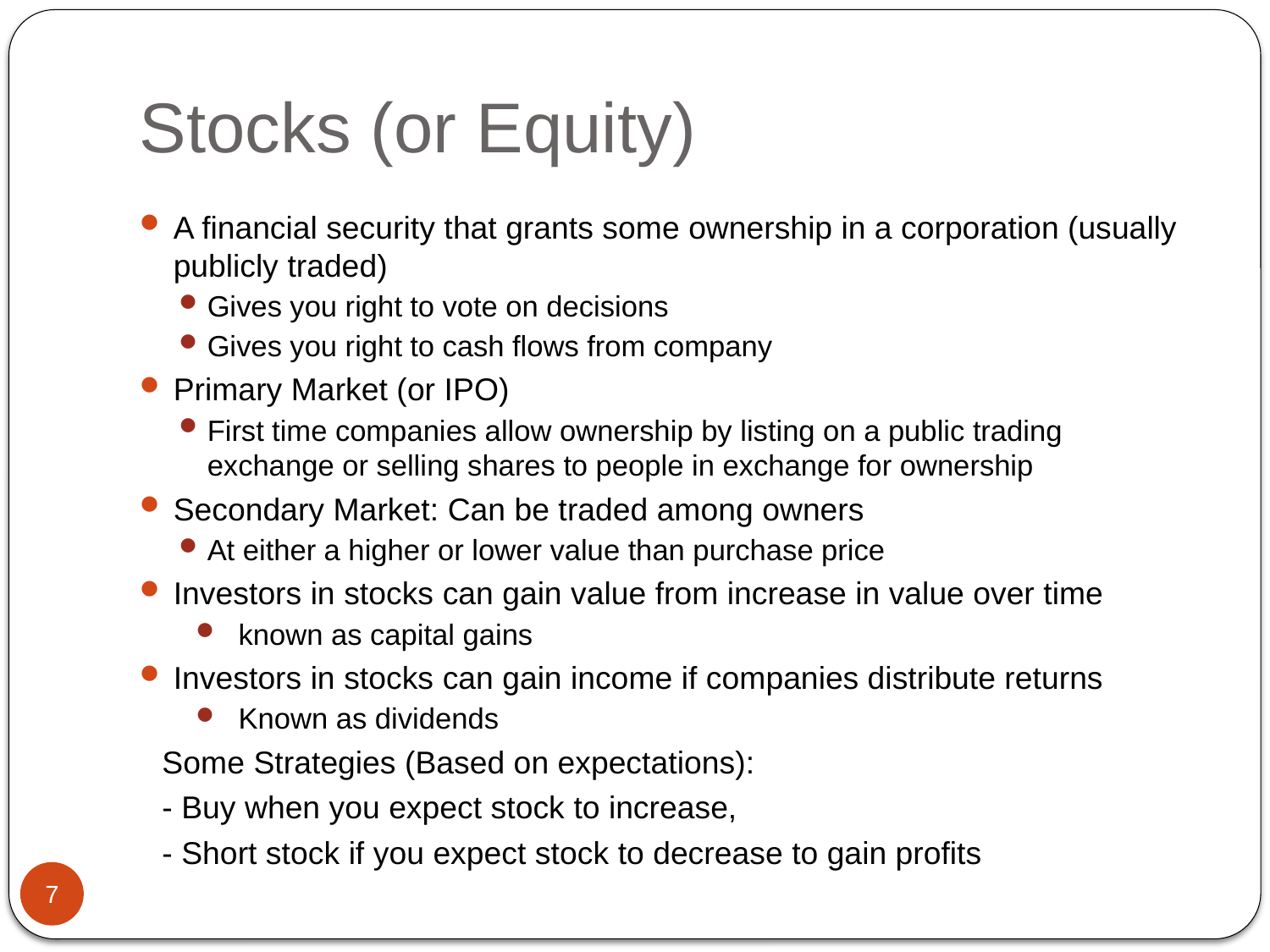

# Stocks (or Equity)
A financial security that grants some ownership in a corporation (usually publicly traded)
Gives you right to vote on decisions
Gives you right to cash flows from company
Primary Market (or IPO)
First time companies allow ownership by listing on a public trading exchange or selling shares to people in exchange for ownership
Secondary Market: Can be traded among owners
At either a higher or lower value than purchase price
Investors in stocks can gain value from increase in value over time
known as capital gains
Investors in stocks can gain income if companies distribute returns
Known as dividends
Some Strategies (Based on expectations):
- Buy when you expect stock to increase,
- Short stock if you expect stock to decrease to gain profits

7